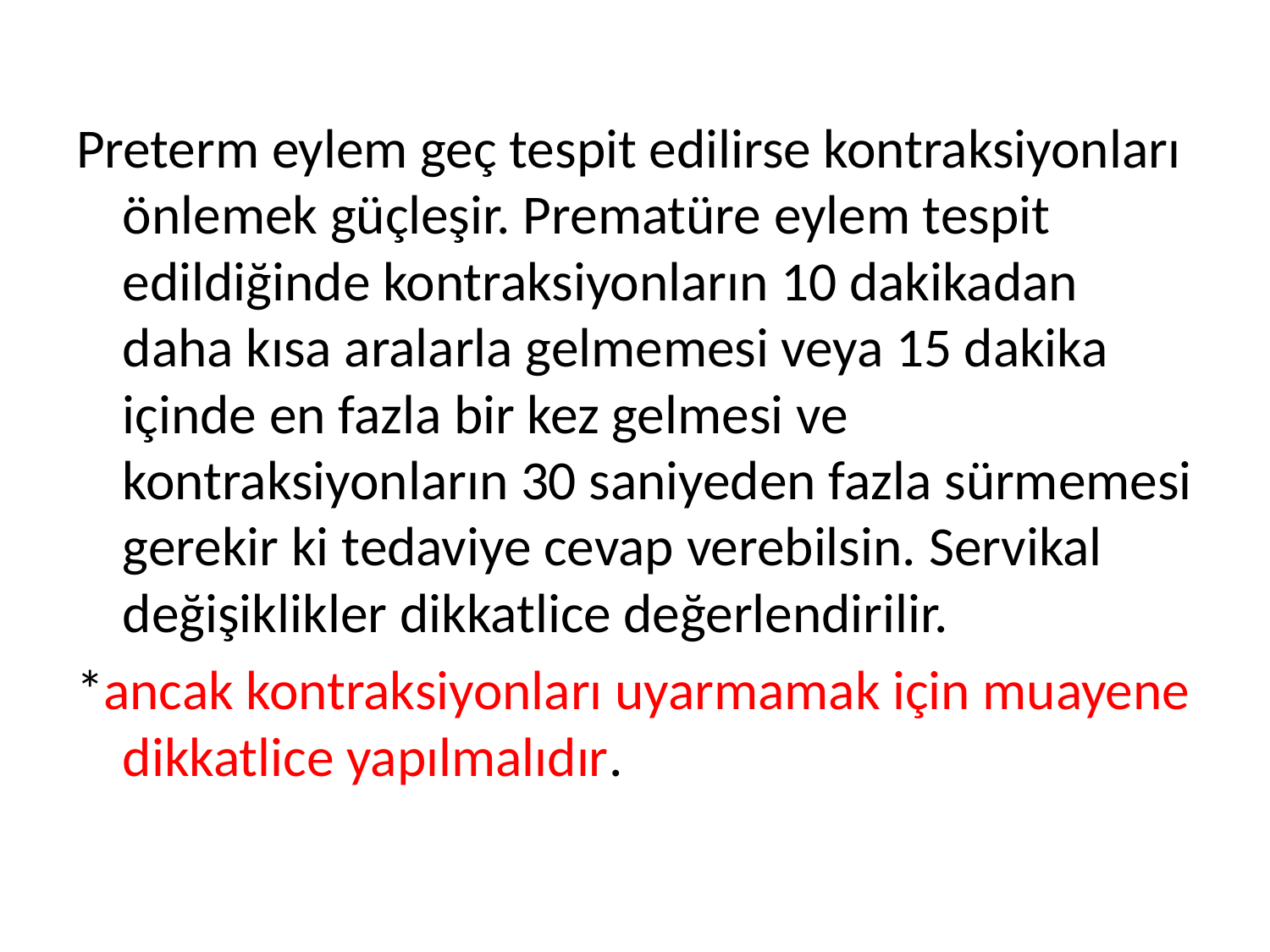

Preterm eylem geç tespit edilirse kontraksiyonları önlemek güçleşir. Prematüre eylem tespit edildiğinde kontraksiyonların 10 dakikadan daha kısa aralarla gelmemesi veya 15 dakika içinde en fazla bir kez gelmesi ve kontraksiyonların 30 saniyeden fazla sürmemesi gerekir ki tedaviye cevap verebilsin. Servikal değişiklikler dikkatlice değerlendirilir.
*ancak kontraksiyonları uyarmamak için muayene dikkatlice yapılmalıdır.